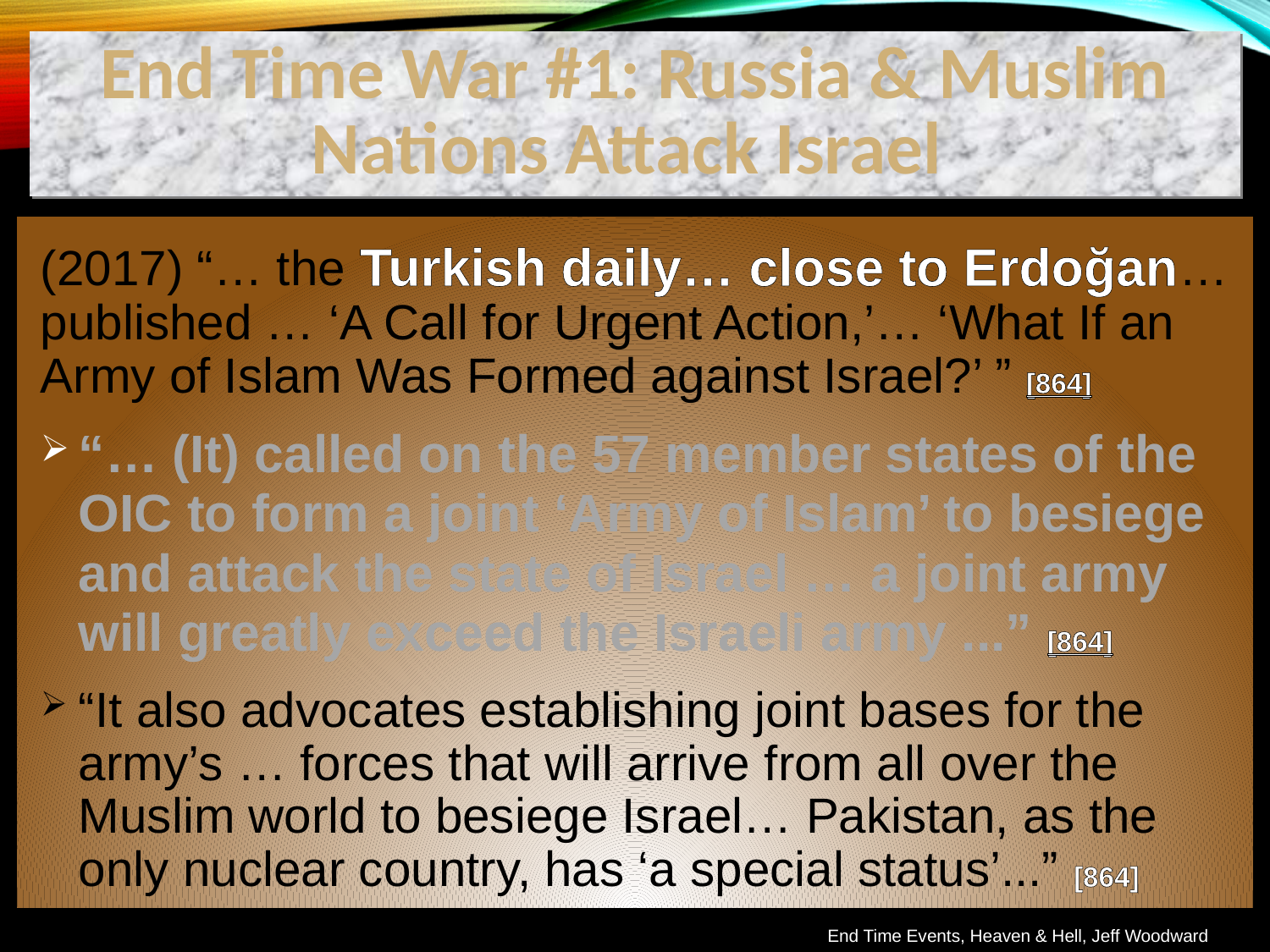

End Time War #1: Russia & Muslim Nations Attack Israel
(2017) “… the Turkish daily… close to Erdoğan… published … ‘A Call for Urgent Action,’… ‘What If an Army of Islam Was Formed against Israel?’ ” [864]
“… (It) called on the 57 member states of the OIC to form a joint ‘Army of Islam’ to besiege and attack the state of Israel … a joint army will greatly exceed the Israeli army ...” [864]
“It also advocates establishing joint bases for the army’s … forces that will arrive from all over the Muslim world to besiege Israel… Pakistan, as the only nuclear country, has ‘a special status’...” [864]
End Time Events, Heaven & Hell, Jeff Woodward